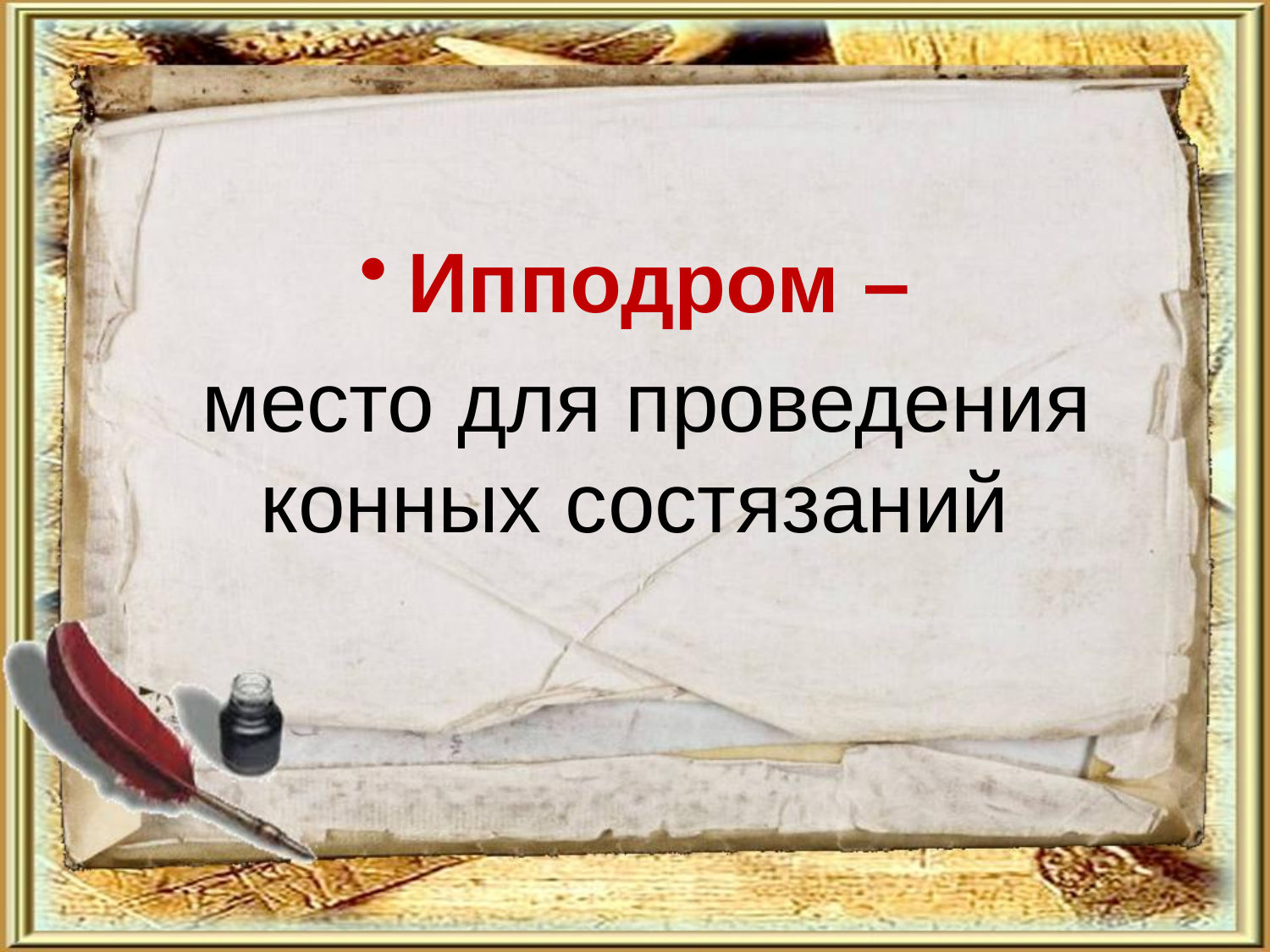

Ипподром –
 место для проведения конных состязаний